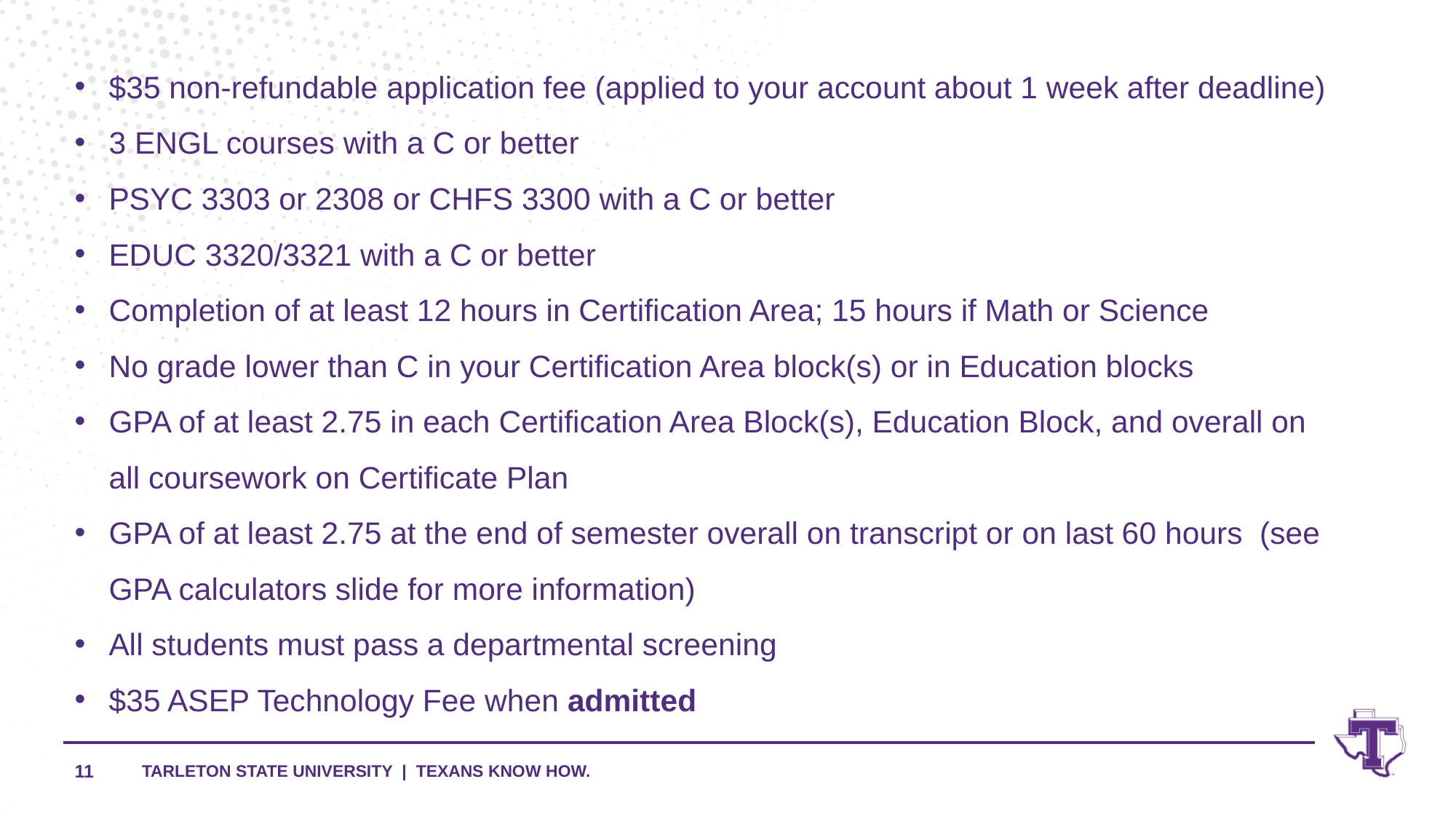

$35 non-refundable application fee (applied to your account about 1 week after deadline)
3 ENGL courses with a C or better
PSYC 3303 or 2308 or CHFS 3300 with a C or better
EDUC 3320/3321 with a C or better
Completion of at least 12 hours in Certification Area; 15 hours if Math or Science
No grade lower than C in your Certification Area block(s) or in Education blocks
GPA of at least 2.75 in each Certification Area Block(s), Education Block, and overall on all coursework on Certificate Plan
GPA of at least 2.75 at the end of semester overall on transcript or on last 60 hours  (see GPA calculators slide for more information)
All students must pass a departmental screening
$35 ASEP Technology Fee when admitted
11
TARLETON STATE UNIVERSITY  |  TEXANS KNOW HOW.